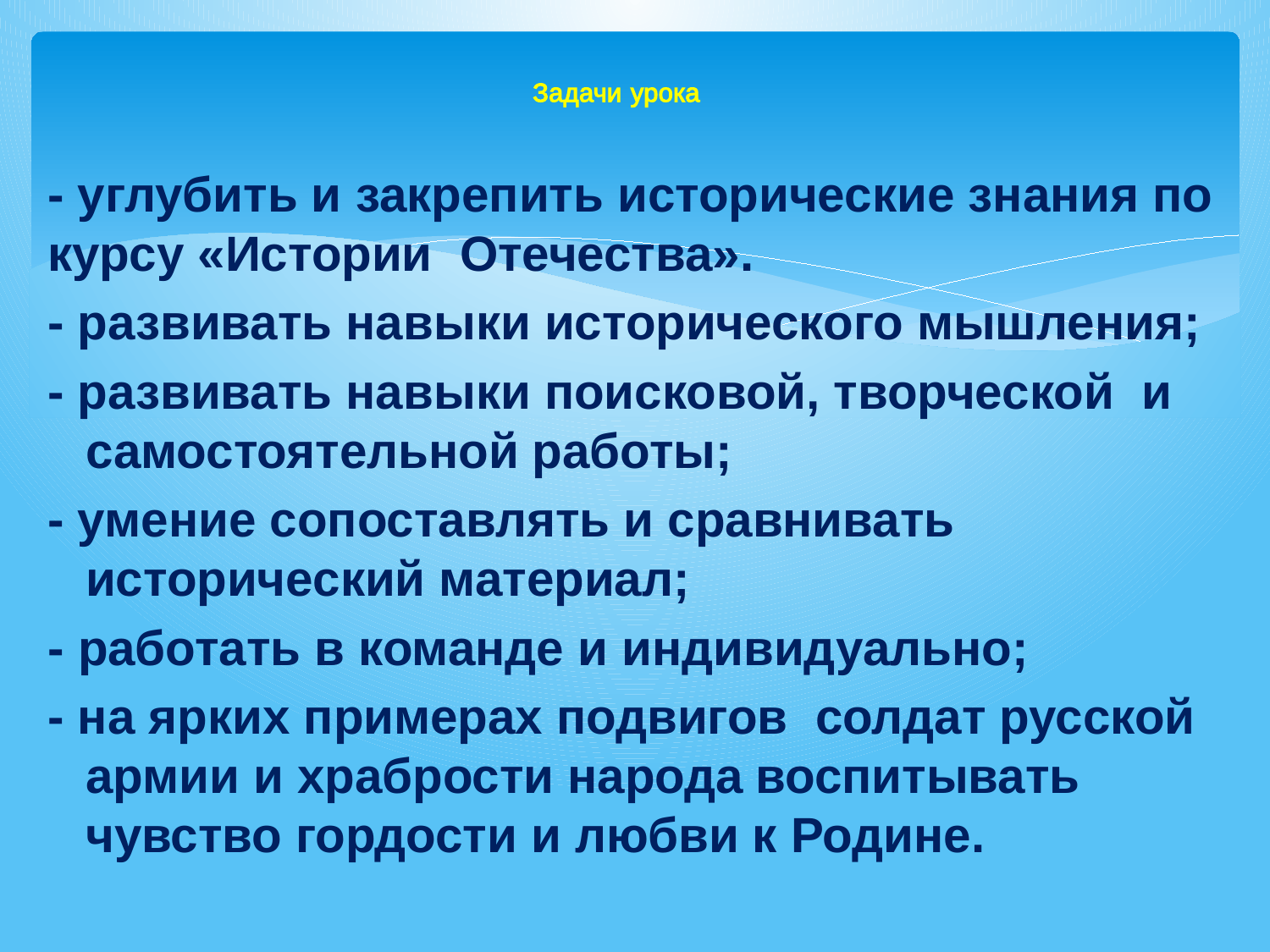

# Задачи урока
- углубить и закрепить исторические знания по курсу «Истории  Отечества».
- развивать навыки исторического мышления;
- развивать навыки поисковой, творческой  и самостоятельной работы;
- умение сопоставлять и сравнивать исторический материал;
- работать в команде и индивидуально;
- на ярких примерах подвигов  солдат русской армии и храбрости народа воспитывать чувство гордости и любви к Родине.